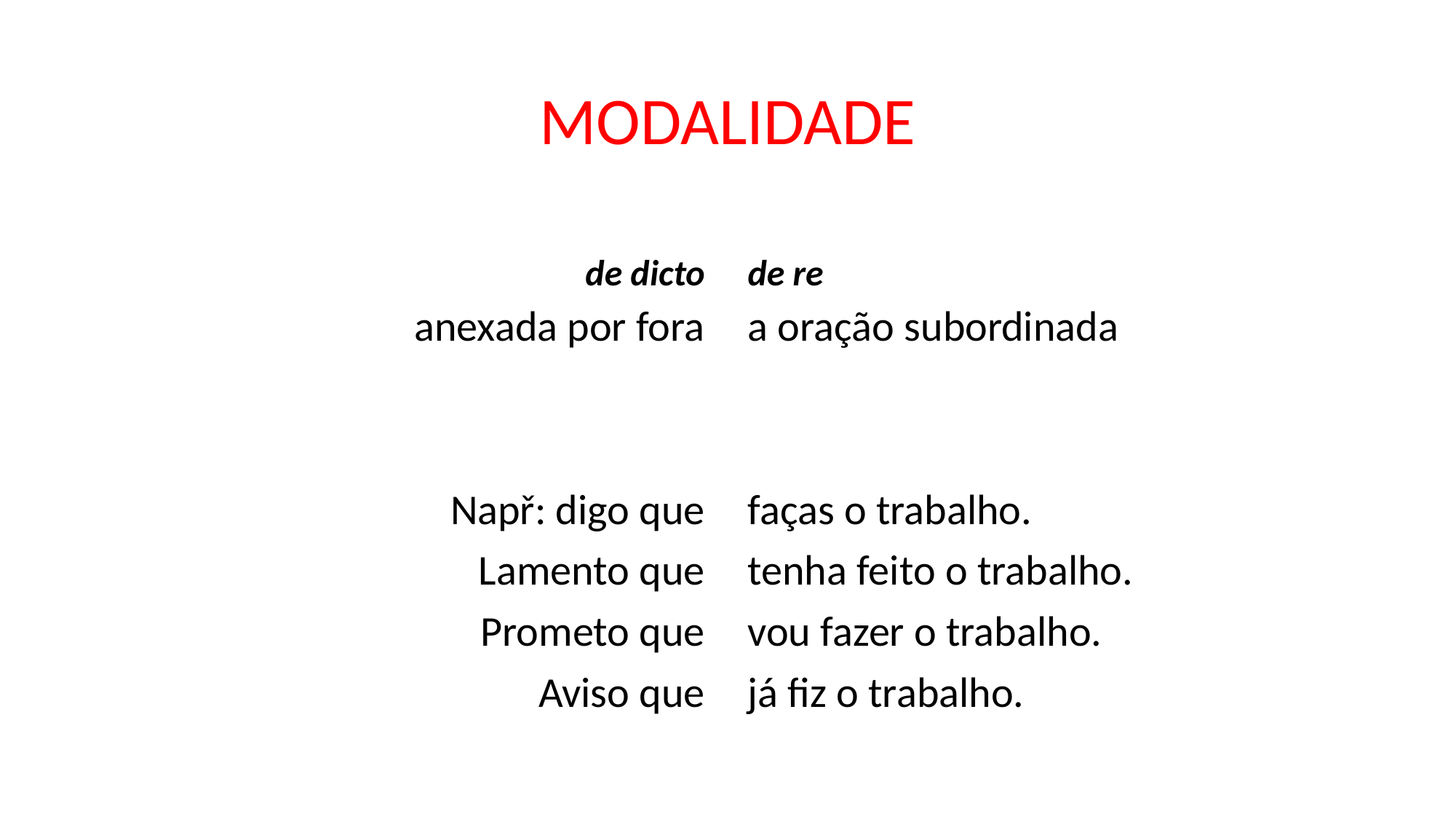

# MODALIDADE
de dicto
de re
 anexada por fora

Např: digo que
Lamento que
Prometo que
Aviso que
a oração subordinada

faças o trabalho.
tenha feito o trabalho.
vou fazer o trabalho.
já fiz o trabalho.